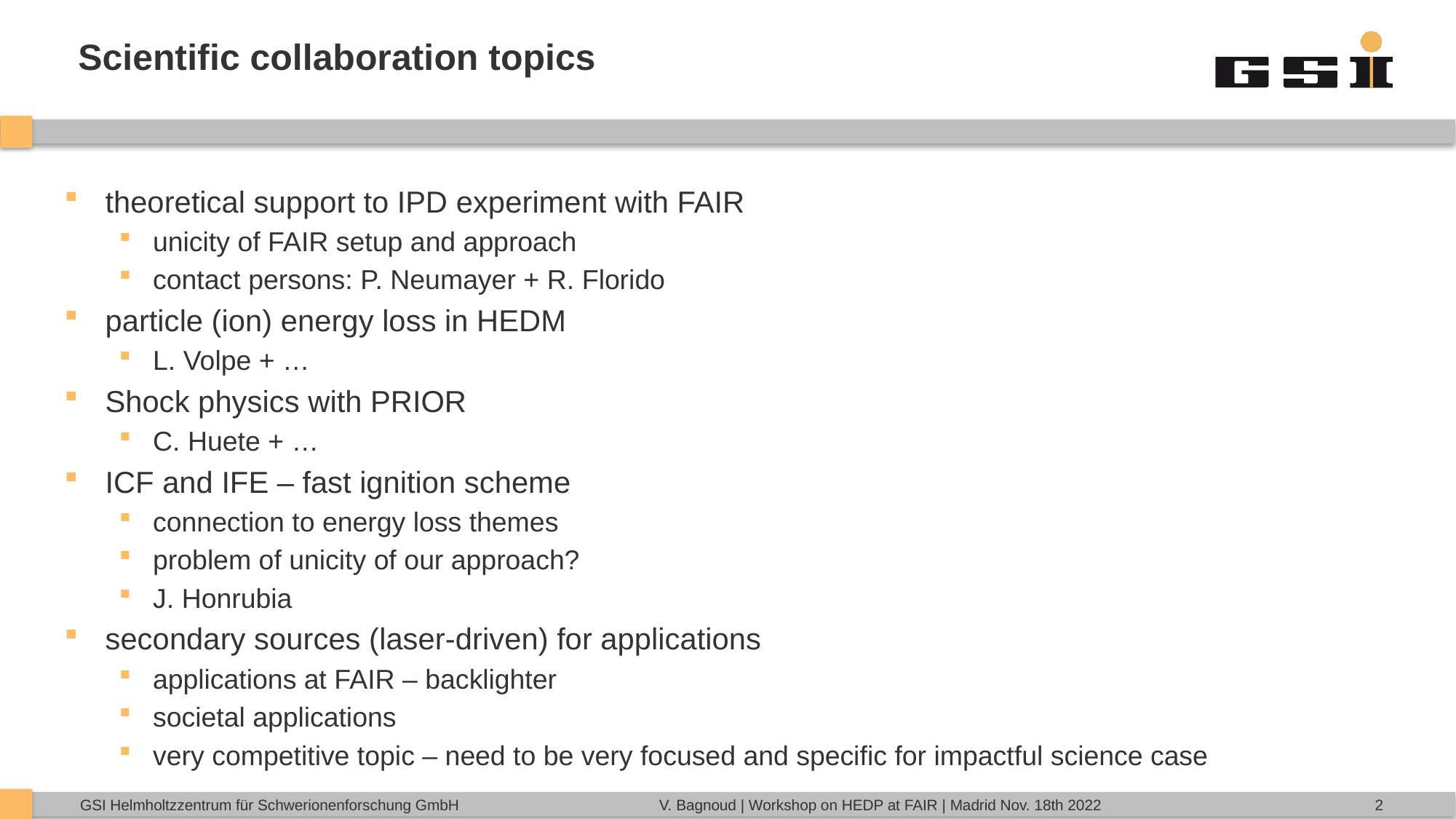

# Scientific collaboration topics
theoretical support to IPD experiment with FAIR
unicity of FAIR setup and approach
contact persons: P. Neumayer + R. Florido
particle (ion) energy loss in HEDM
L. Volpe + …
Shock physics with PRIOR
C. Huete + …
ICF and IFE – fast ignition scheme
connection to energy loss themes
problem of unicity of our approach?
J. Honrubia
secondary sources (laser-driven) for applications
applications at FAIR – backlighter
societal applications
very competitive topic – need to be very focused and specific for impactful science case

2
V. Bagnoud | Workshop on HEDP at FAIR | Madrid Nov. 18th 2022